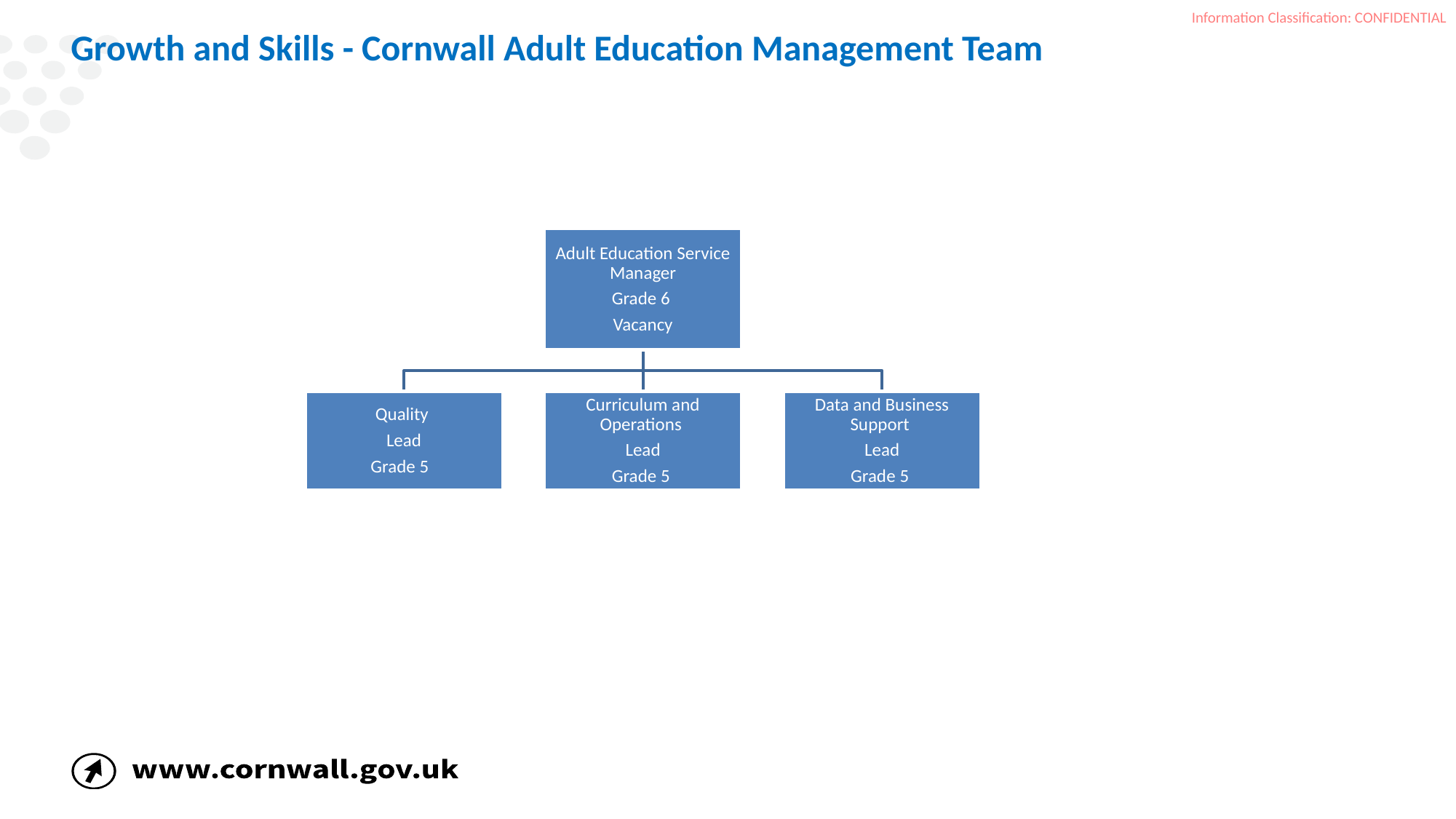

Growth and Skills - Cornwall Adult Education Management Team
Adult Education Service Manager
Grade 6
Vacancy
Quality
Lead
Grade 5
Curriculum and Operations
Lead
Grade 5
Data and Business Support
Lead
Grade 5